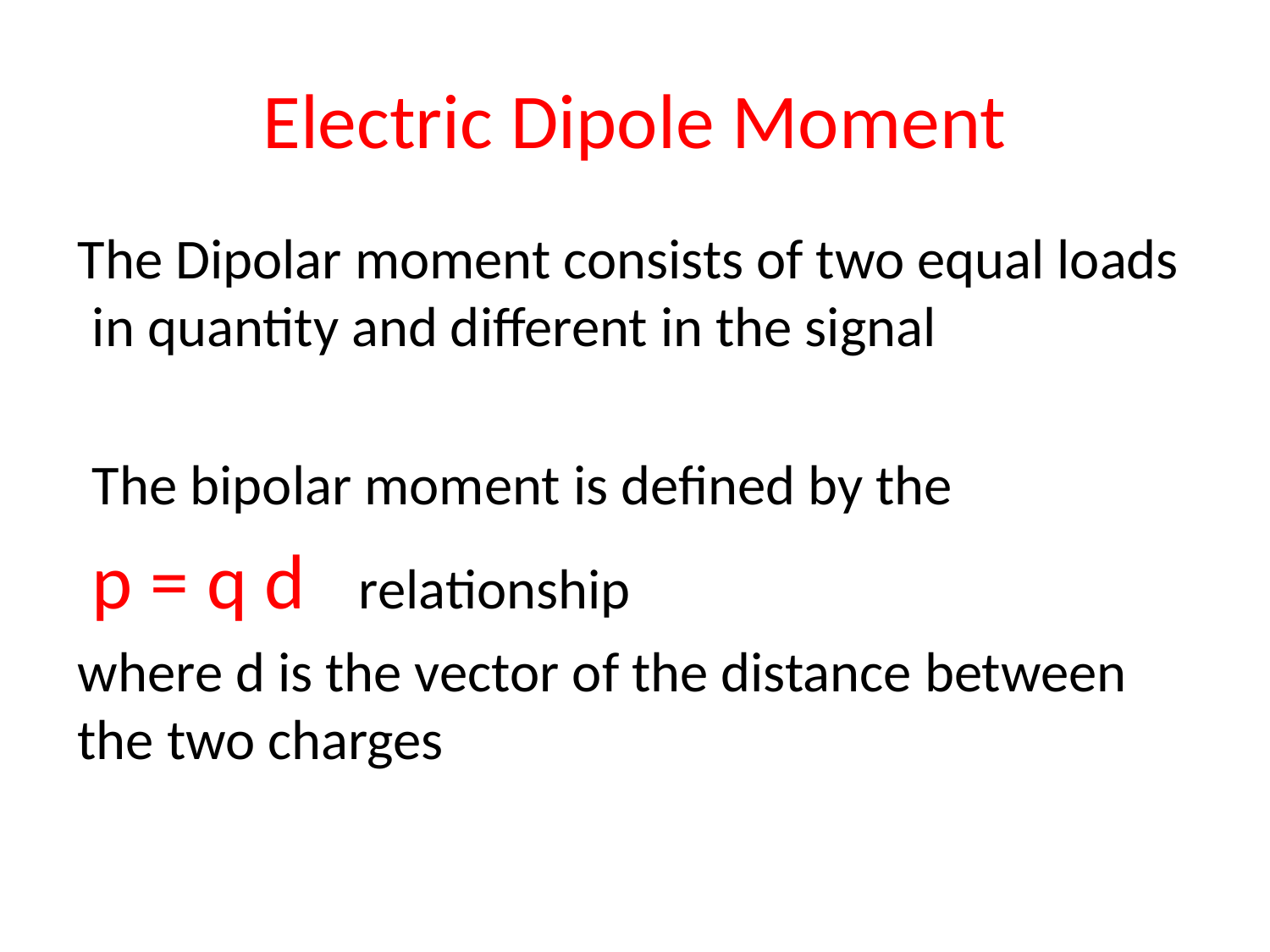

# Electric Dipole Moment
The Dipolar moment consists of two equal loads in quantity and different in the signal

The bipolar moment is defined by the
     p = q d   relationship
where d is the vector of the distance between the two charges